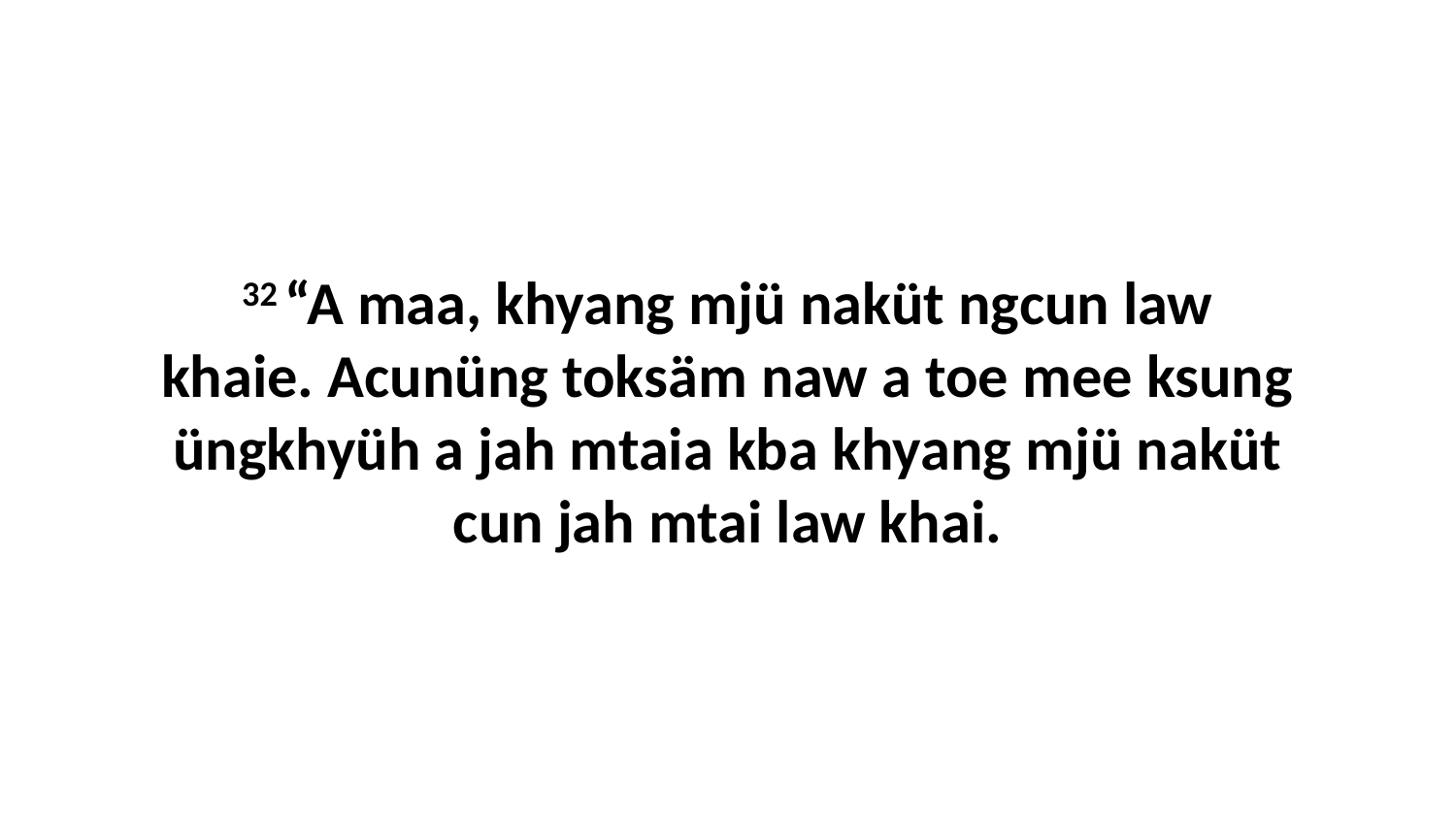

32 “A maa, khyang mjü naküt ngcun law khaie. Acunüng toksäm naw a toe mee ksung üngkhyüh a jah mtaia kba khyang mjü naküt cun jah mtai law khai.